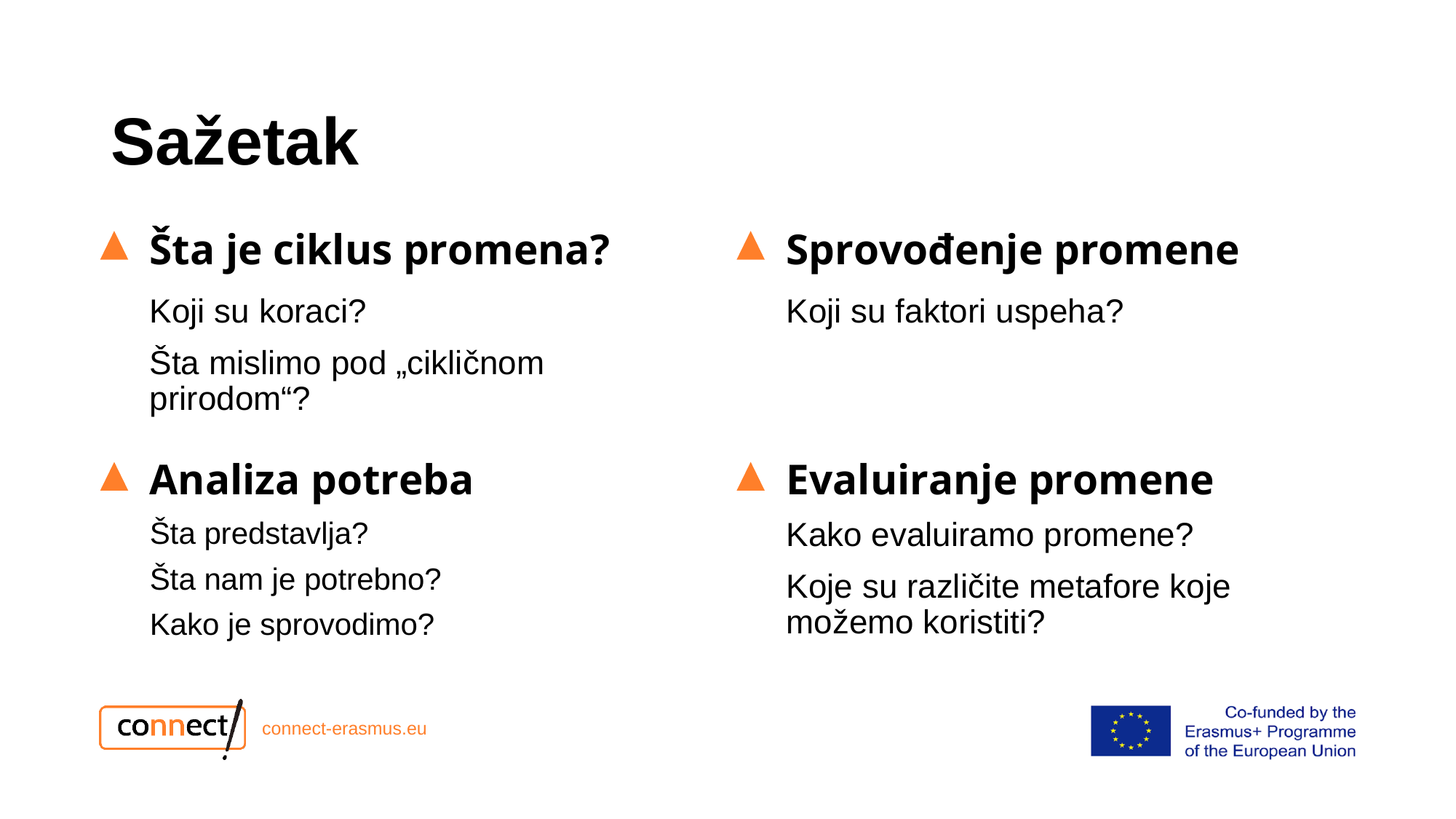

# Sažetak
Šta je ciklus promena?

Sprovođenje promene

Koji su koraci?
Šta mislimo pod „cikličnom prirodom“?

Koji su faktori uspeha?

Analiza potreba

Evaluiranje promene

Šta predstavlja?
Šta nam je potrebno?
Kako je sprovodimo?

Kako evaluiramo promene?
Koje su različite metafore koje možemo koristiti?

connect-erasmus.eu